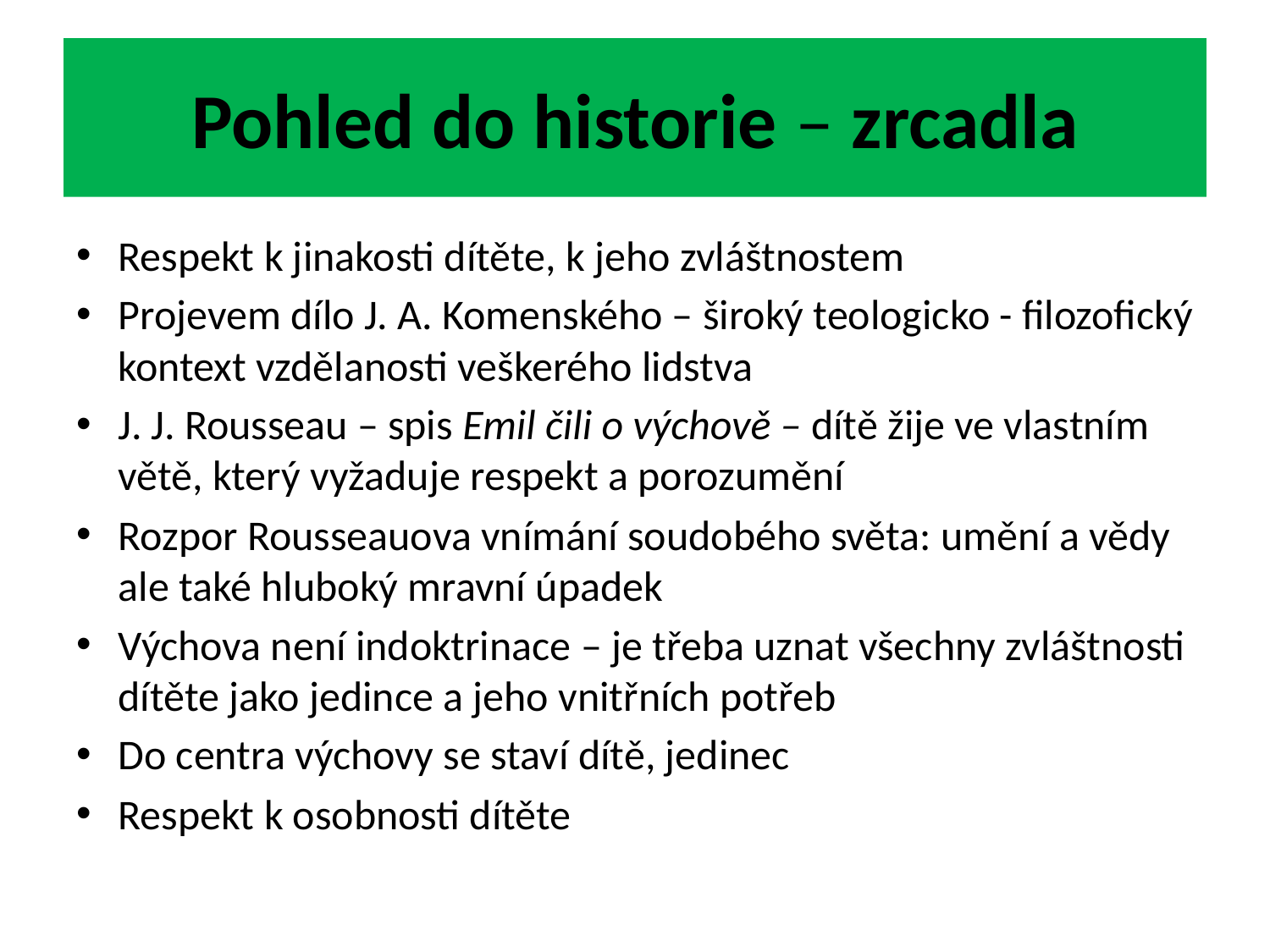

# Pohled do historie – zrcadla
Respekt k jinakosti dítěte, k jeho zvláštnostem
Projevem dílo J. A. Komenského – široký teologicko - filozofický kontext vzdělanosti veškerého lidstva
J. J. Rousseau – spis Emil čili o výchově – dítě žije ve vlastním větě, který vyžaduje respekt a porozumění
Rozpor Rousseauova vnímání soudobého světa: umění a vědy ale také hluboký mravní úpadek
Výchova není indoktrinace – je třeba uznat všechny zvláštnosti dítěte jako jedince a jeho vnitřních potřeb
Do centra výchovy se staví dítě, jedinec
Respekt k osobnosti dítěte